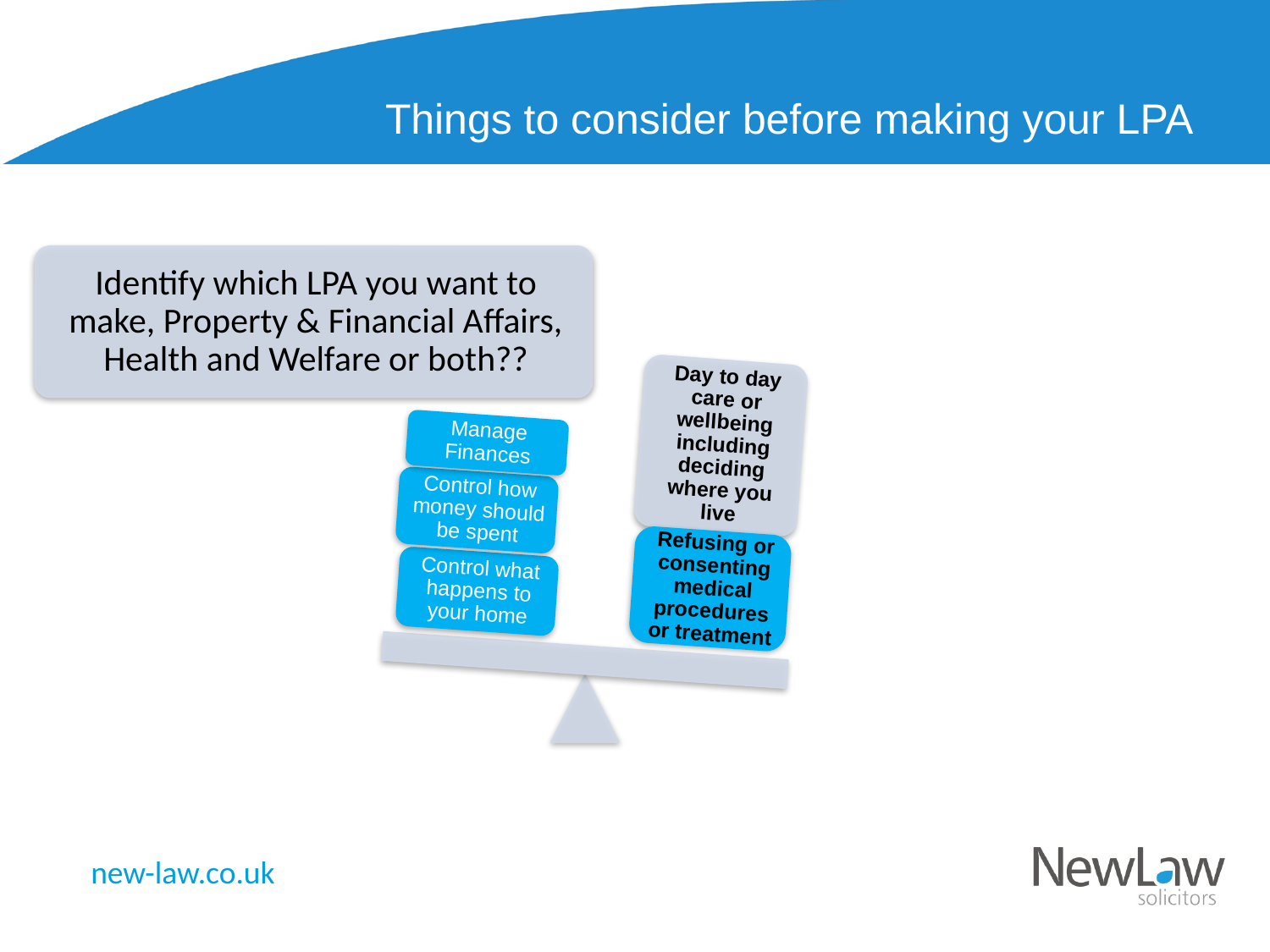

# Things to consider before making your LPA

Identify which LPA you want to make, Property & Financial Affairs, Health and Welfare or both??
Day to day care or wellbeing including deciding where you live
Refusing or consenting medical procedures or treatment
Control what happens to your home
Control how money should be spent
Manage Finances